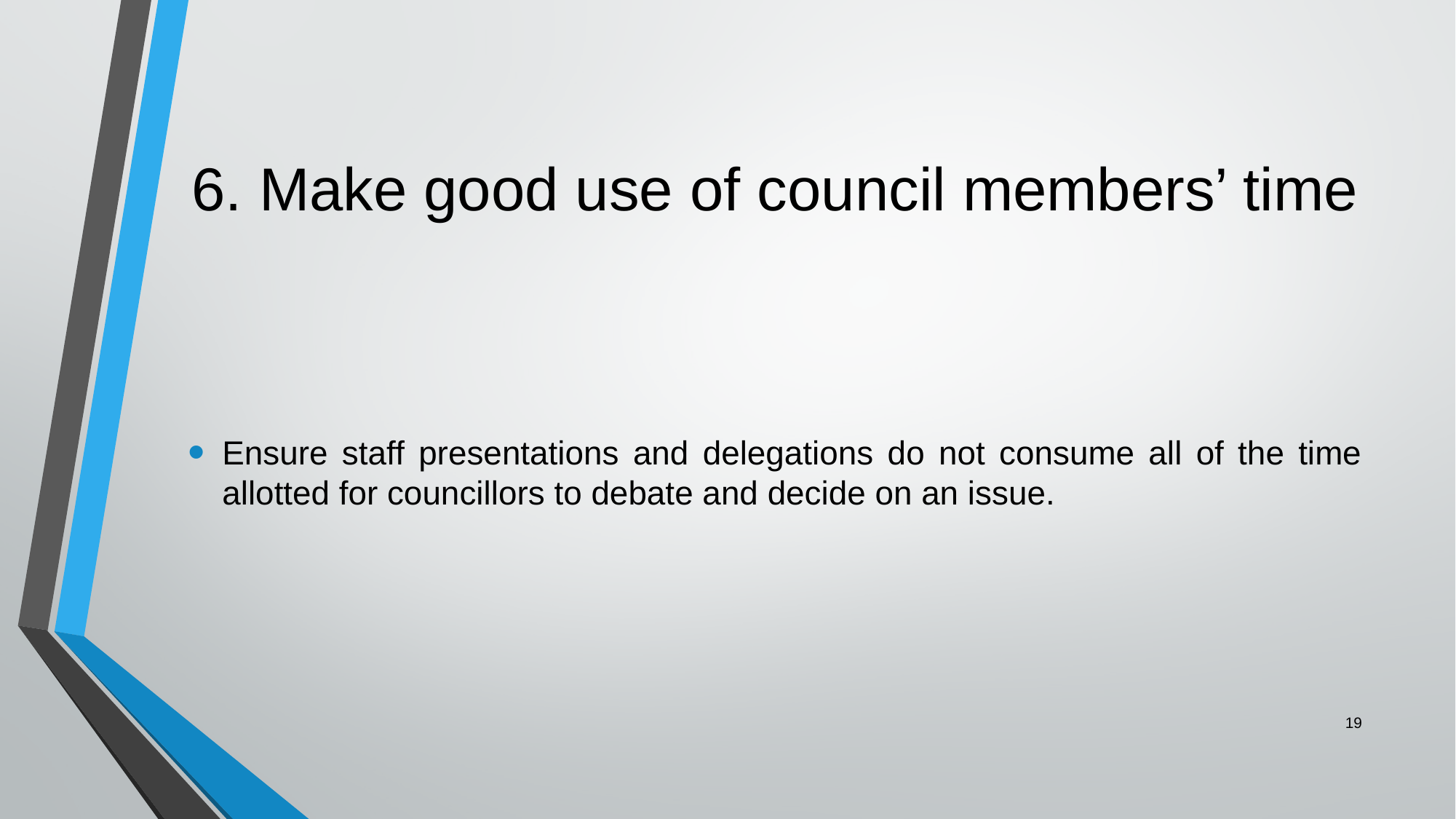

# 6. Make good use of council members’ time
Ensure staff presentations and delegations do not consume all of the time allotted for councillors to debate and decide on an issue.

19